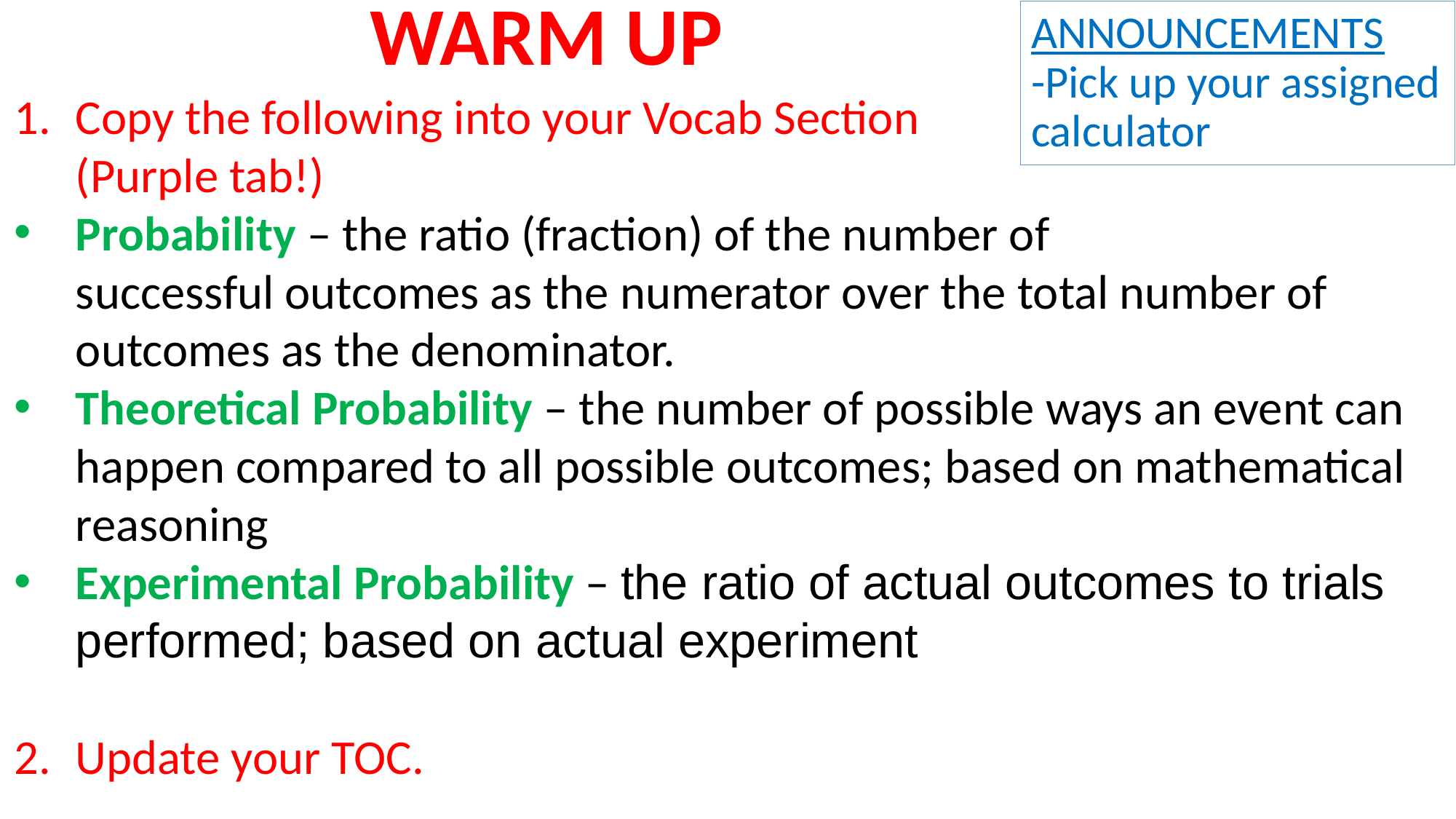

WARM UP
# ANNOUNCEMENTS -Pick up your assigned calculator
Copy the following into your Vocab Section
(Purple tab!)
Probability – the ratio (fraction) of the number of
successful outcomes as the numerator over the total number of outcomes as the denominator.
Theoretical Probability – the number of possible ways an event can happen compared to all possible outcomes; based on mathematical reasoning
Experimental Probability – the ratio of actual outcomes to trials performed; based on actual experiment

Update your TOC.